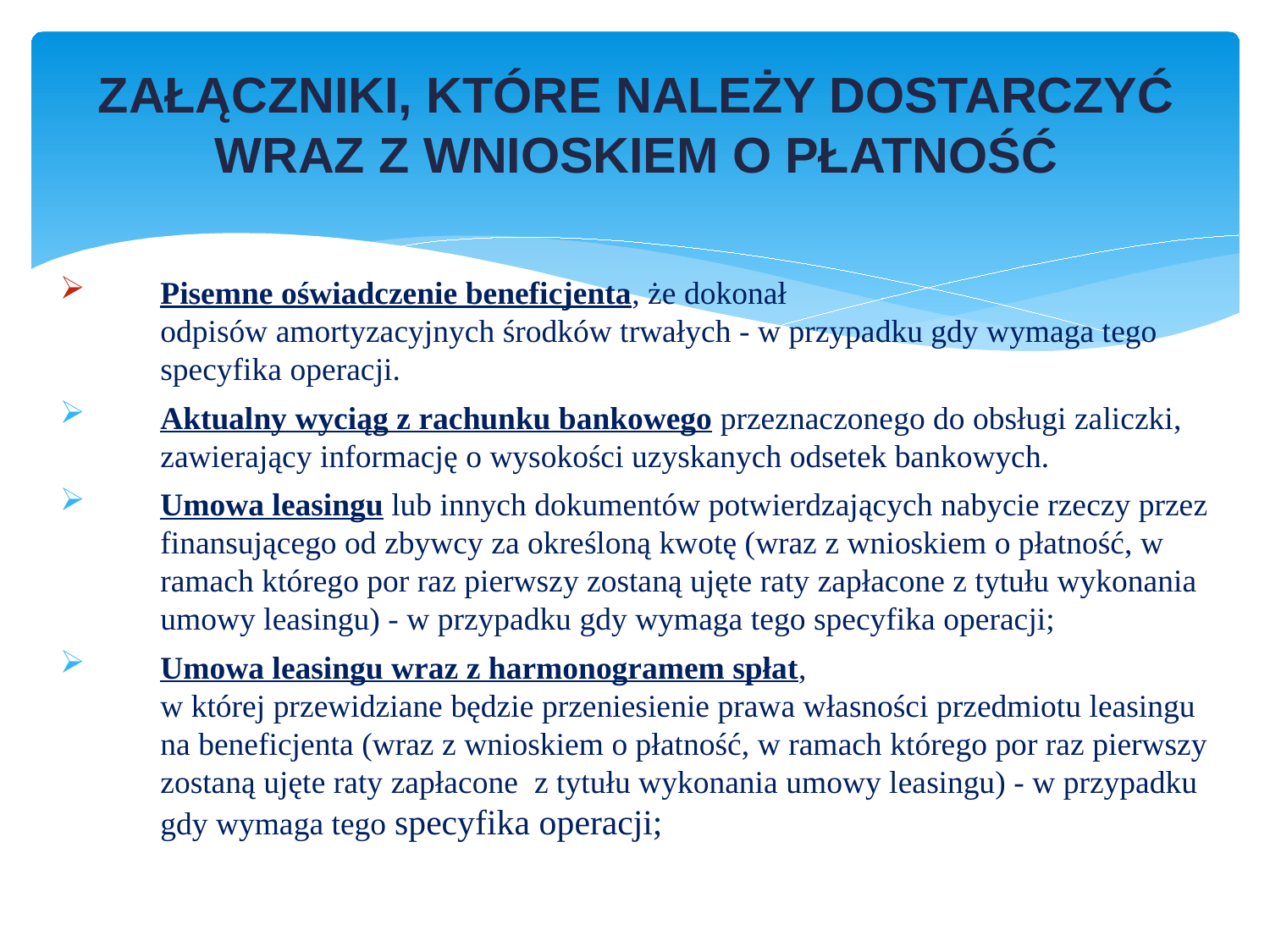

# ZAŁĄCZNIKI, KTÓRE NALEŻY DOSTARCZYĆ WRAZ Z WNIOSKIEM O PŁATNOŚĆ
Pisemne oświadczenie beneficjenta, że dokonał
odpisów amortyzacyjnych środków trwałych - w przypadku gdy wymaga tego specyfika operacji.
Aktualny wyciąg z rachunku bankowego przeznaczonego do obsługi zaliczki, zawierający informację o wysokości uzyskanych odsetek bankowych.
Umowa leasingu lub innych dokumentów potwierdzających nabycie rzeczy przez finansującego od zbywcy za określoną kwotę (wraz z wnioskiem o płatność, w ramach którego por raz pierwszy zostaną ujęte raty zapłacone z tytułu wykonania umowy leasingu) - w przypadku gdy wymaga tego specyfika operacji;
Umowa leasingu wraz z harmonogramem spłat,
w której przewidziane będzie przeniesienie prawa własności przedmiotu leasingu na beneficjenta (wraz z wnioskiem o płatność, w ramach którego por raz pierwszy zostaną ujęte raty zapłacone  z tytułu wykonania umowy leasingu) - w przypadku gdy wymaga tego specyfika operacji;